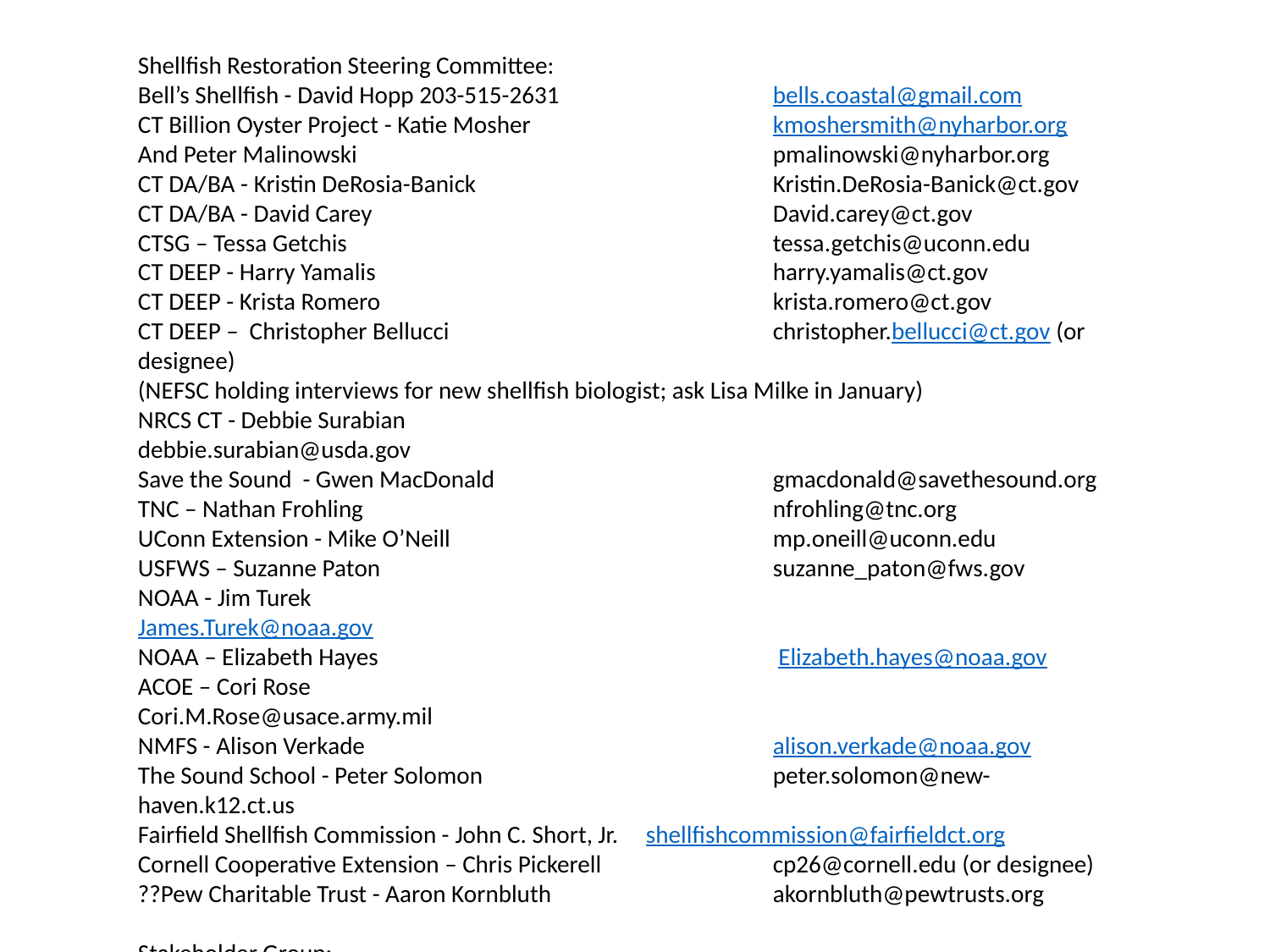

Shellfish Restoration Steering Committee:
Bell’s Shellfish - David Hopp 203-515-2631		​bells.coastal@gmail.com
CT Billion Oyster Project - Katie Mosher		kmoshersmith@nyharbor.org
And Peter Malinowski				pmalinowski@nyharbor.org
CT DA/BA - Kristin DeRosia-Banick 			Kristin.DeRosia-Banick@ct.gov
CT DA/BA - David Carey				David.carey@ct.gov
CTSG – Tessa Getchis				tessa.getchis@uconn.edu
CT DEEP - Harry Yamalis				harry.yamalis@ct.gov
CT DEEP - Krista Romero				krista.romero@ct.gov
CT DEEP –  Christopher Bellucci			christopher.bellucci@ct.gov (or designee)
(NEFSC holding interviews for new shellfish biologist; ask Lisa Milke in January)
NRCS CT - Debbie Surabian 				debbie.surabian@usda.gov
Save the Sound  - Gwen MacDonald			gmacdonald@savethesound.org
TNC – Nathan Frohling 				nfrohling@tnc.org
UConn Extension - Mike O’Neill			mp.oneill@uconn.edu
USFWS – Suzanne Paton 				suzanne_paton@fws.gov
NOAA - Jim Turek					James.Turek@noaa.gov
NOAA – Elizabeth Hayes				 Elizabeth.hayes@noaa.gov
ACOE – Cori Rose 					Cori.M.Rose@usace.army.mil
NMFS - Alison Verkade 				alison.verkade@noaa.gov
The Sound School - Peter Solomon			peter.solomon@new-haven.k12.ct.us
Fairfield Shellfish Commission - John C. Short, Jr.	shellfishcommission@fairfieldct.org
Cornell Cooperative Extension – Chris Pickerell		cp26@cornell.edu (or designee)
??Pew Charitable Trust - Aaron Kornbluth		akornbluth@pewtrusts.org

Stakeholder Group:
Long Island Soundkeeper - Bill Lucey 			blucey@savethesound.org
Harbor Watch – S. Crosby (or designee) 		 s.crosby@earthplace.org